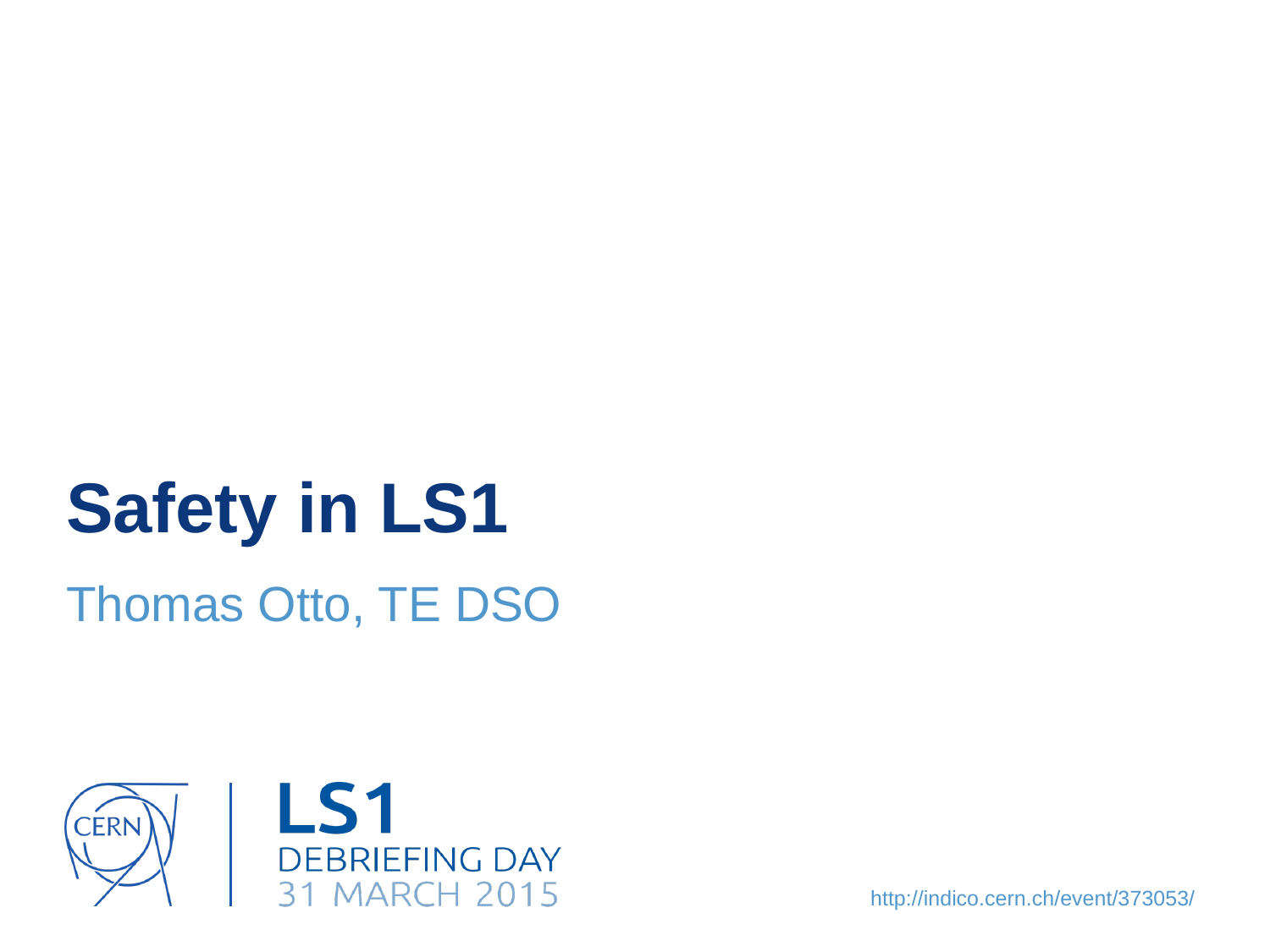

# Safety in LS1
Thomas Otto, TE DSO